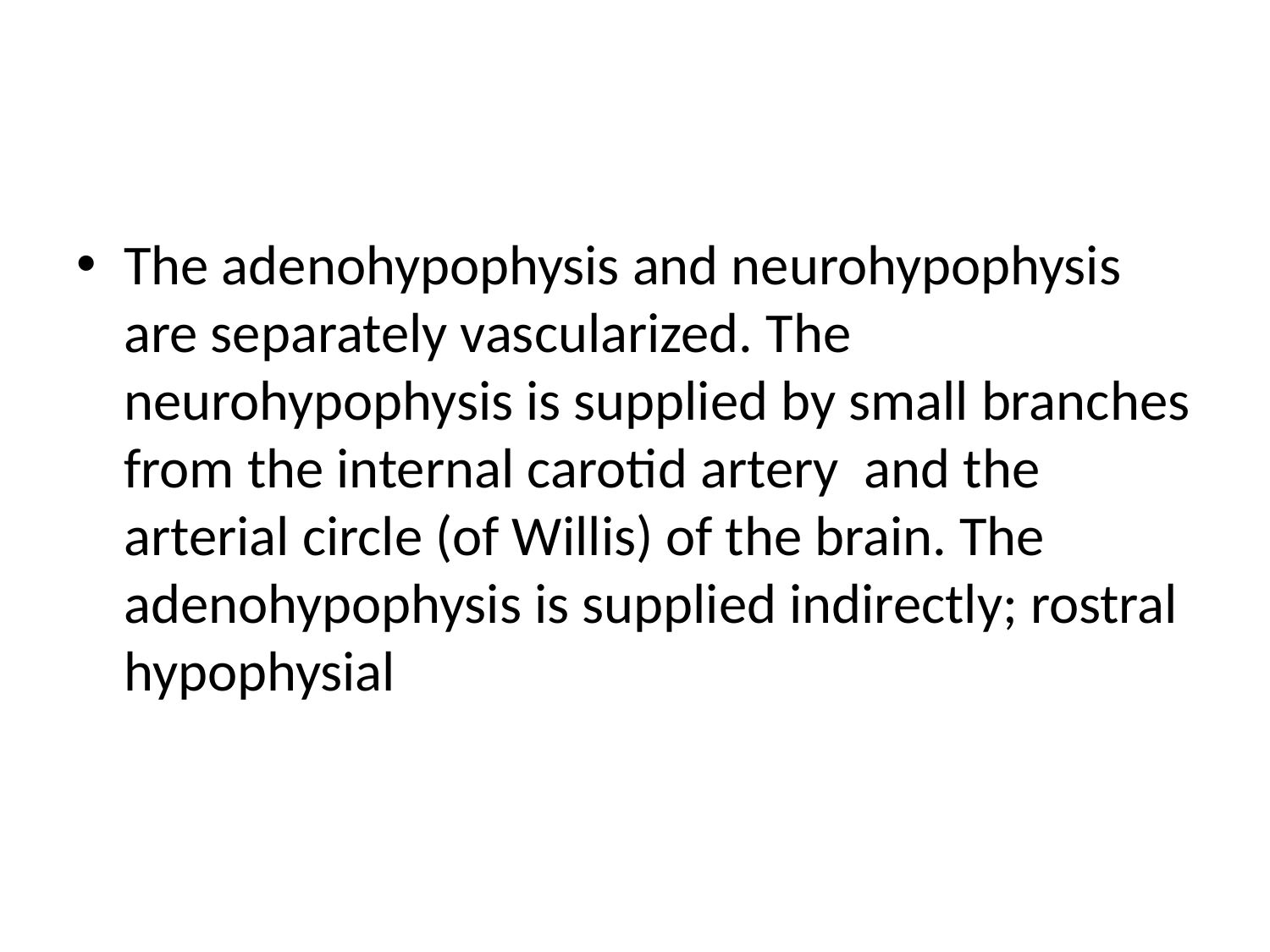

The adenohypophysis and neurohypophysis are separately vascularized. The neurohypophysis is supplied by small branches from the internal carotid artery  and the arterial circle (of Willis) of the brain. The adenohypophysis is supplied indirectly; rostral hypophysial